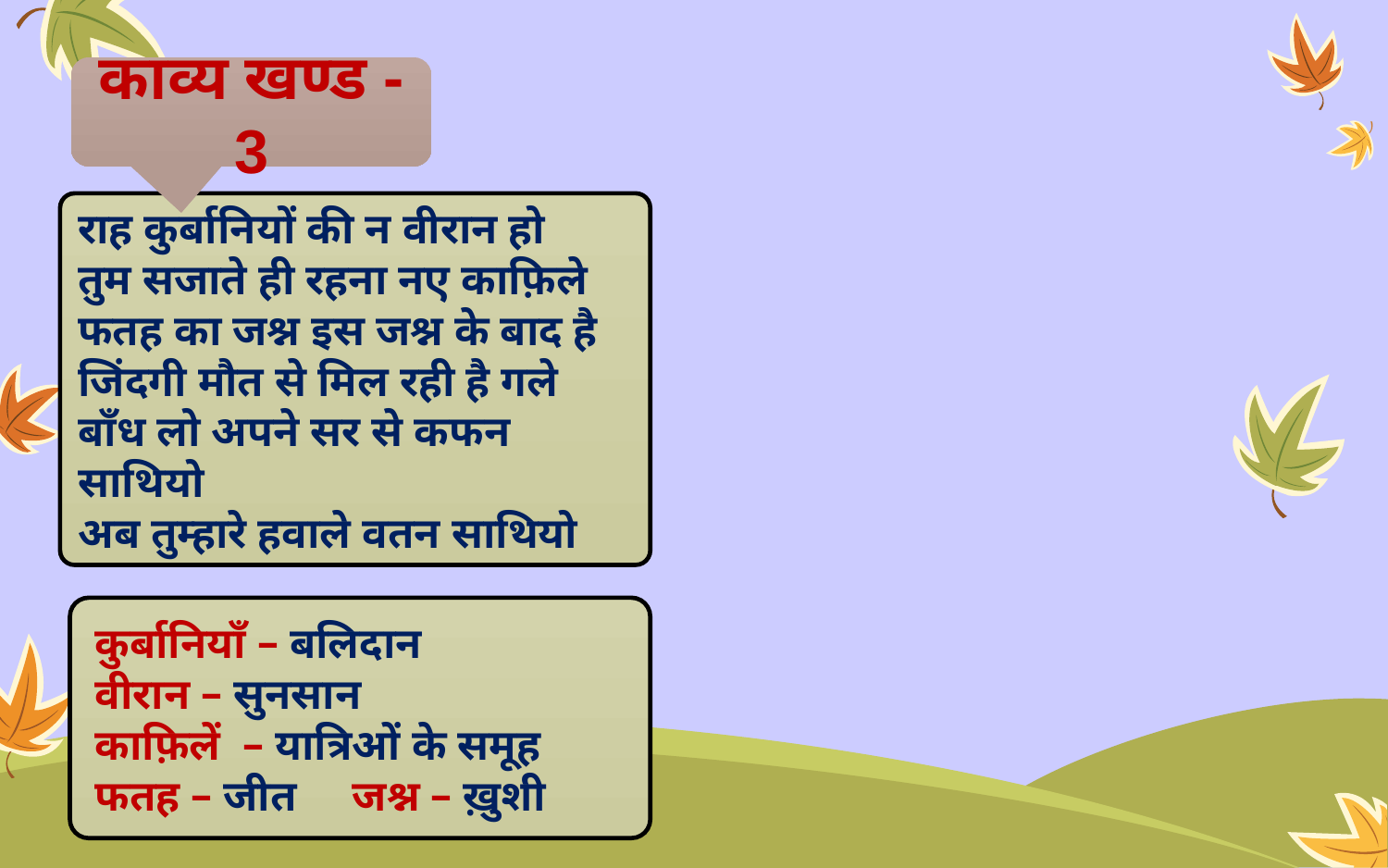

काव्य खण्ड -3
राह कुर्बानियों की न वीरान हो
तुम सजाते ही रहना नए काफ़िले
फतह का जश्न इस जश्न के बाद है
जिंदगी मौत से मिल रही है गले
बाँध लो अपने सर से कफन साथियो
अब तुम्हारे हवाले वतन साथियो
कुर्बानियाँ – बलिदान
वीरान – सुनसान
काफ़िलें  – यात्रिओं के समूह
फतह – जीत     जश्न – ख़ुशी